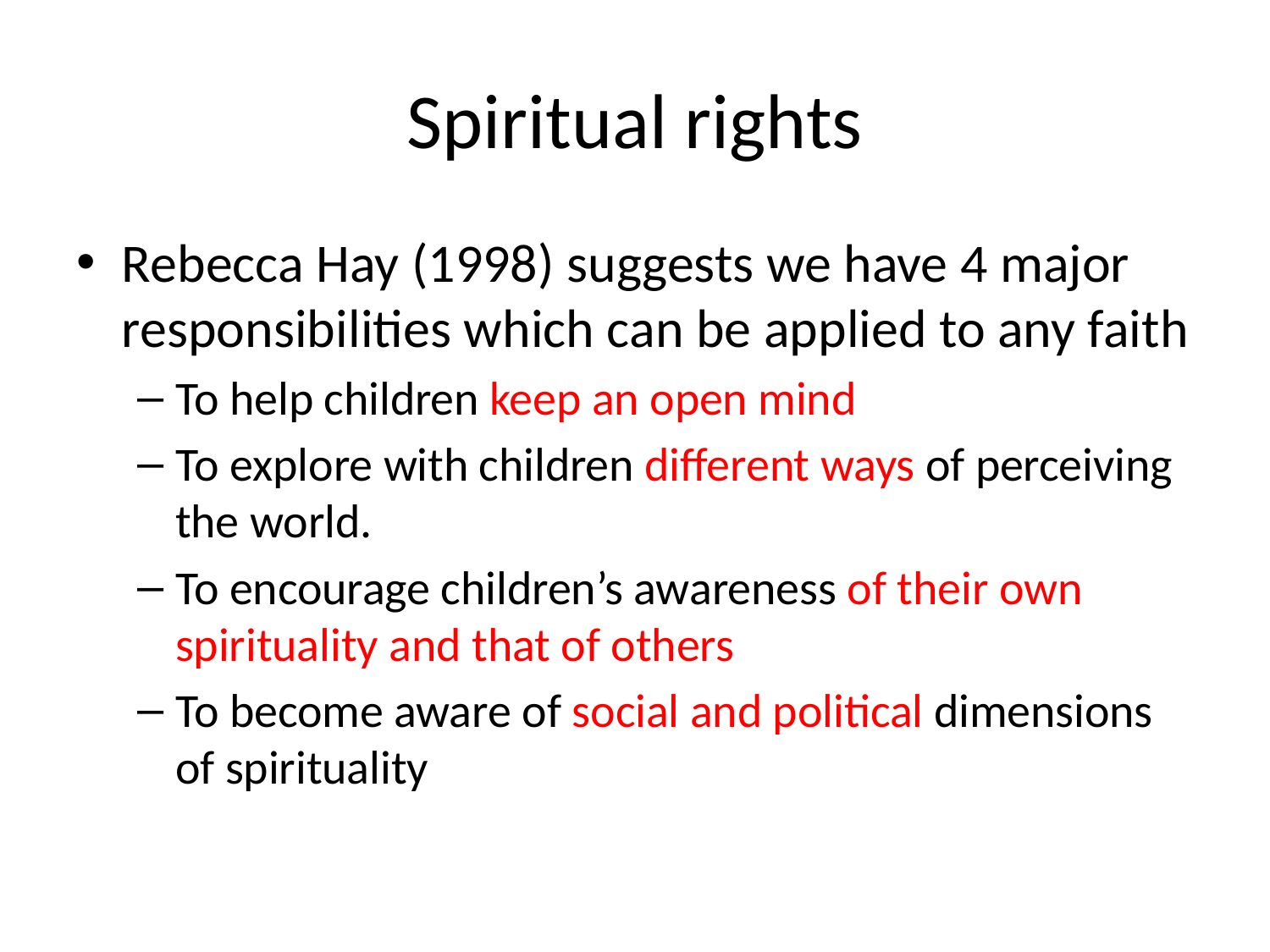

# Spiritual rights
Rebecca Hay (1998) suggests we have 4 major responsibilities which can be applied to any faith
To help children keep an open mind
To explore with children different ways of perceiving the world.
To encourage children’s awareness of their own spirituality and that of others
To become aware of social and political dimensions of spirituality